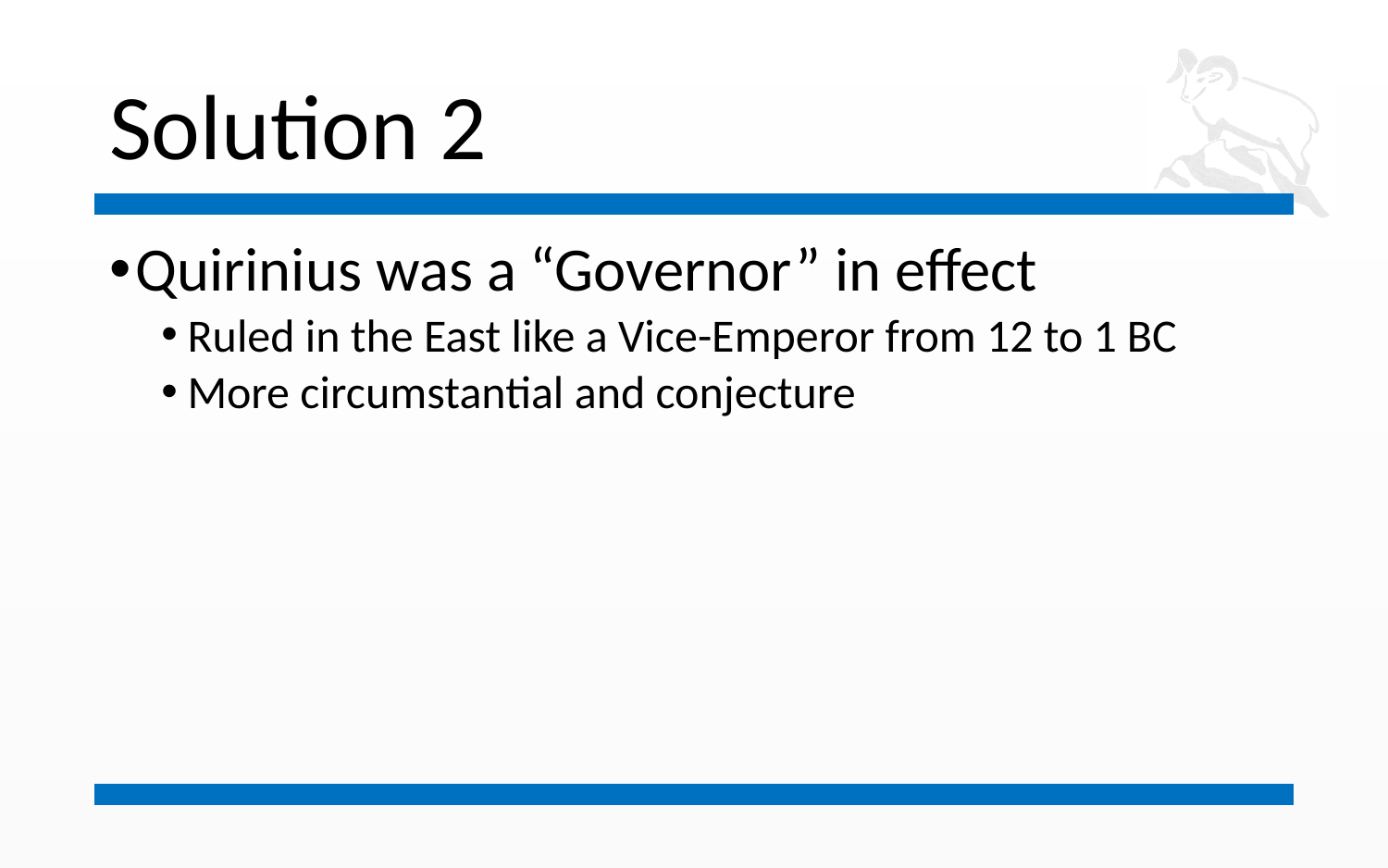

# Solution 2
Quirinius was a “Governor” in effect
Ruled in the East like a Vice-Emperor from 12 to 1 BC
More circumstantial and conjecture